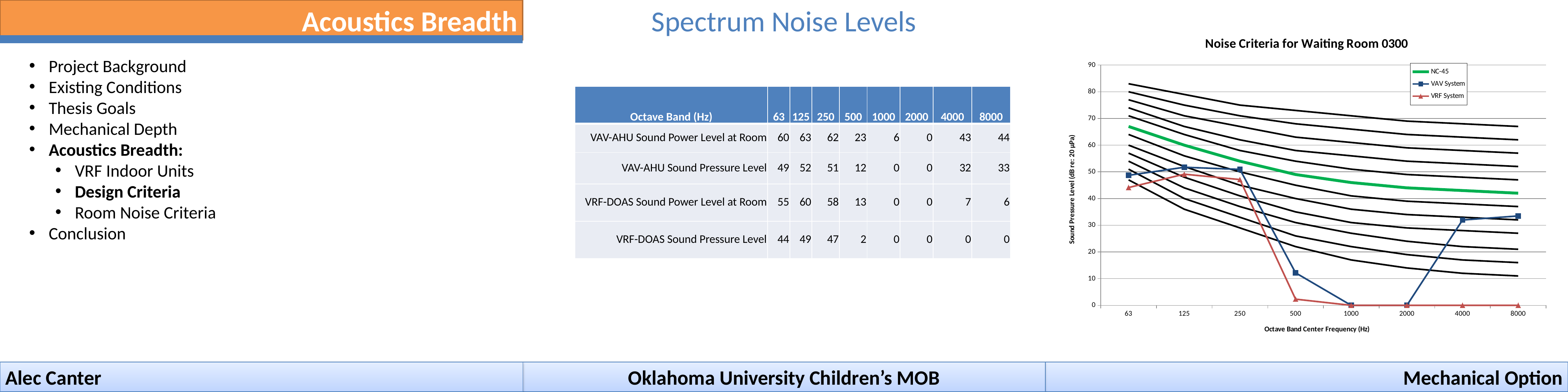

Acoustics Breadth
Spectrum Noise Levels

### Chart: Noise Criteria for Waiting Room 0300

| Category | NC-15  | NC-20  | NC-25  | NC-30  | NC-35  | NC-40  | NC-45  | NC-50  | NC-55  | NC-60  | NC-65  |  | VAV System | VRF System |
|---|---|---|---|---|---|---|---|---|---|---|---|---|---|---|
| 63 | 47.0 | 51.0 | 54.0 | 57.0 | 60.0 | 64.0 | 67.0 | 71.0 | 74.0 | 77.0 | 80.0 | 83.0 | 48.703778247806206 | 44.11609440482686 |
| 125 | 36.0 | 40.0 | 44.0 | 48.0 | 52.0 | 56.0 | 60.0 | 64.0 | 67.0 | 71.0 | 75.0 | 79.0 | 51.72518352318394 | 49.125136149421685 |
| 250 | 29.0 | 33.0 | 37.0 | 41.0 | 45.0 | 50.0 | 54.0 | 58.0 | 62.0 | 67.0 | 71.0 | 75.0 | 50.923145377671595 | 47.11520312611676 |
| 500 | 22.0 | 26.0 | 31.0 | 35.0 | 40.0 | 45.0 | 49.0 | 54.0 | 58.0 | 63.0 | 68.0 | 73.0 | 12.183517842423761 | 2.3190779344817116 |
| 1000 | 17.0 | 22.0 | 27.0 | 31.0 | 36.0 | 41.0 | 46.0 | 51.0 | 56.0 | 61.0 | 66.0 | 71.0 | 0.0 | 0.0 |
| 2000 | 14.0 | 19.0 | 24.0 | 29.0 | 34.0 | 39.0 | 44.0 | 49.0 | 54.0 | 59.0 | 64.0 | 69.0 | 0.0 | 0.0 |
| 4000 | 12.0 | 17.0 | 22.0 | 28.0 | 33.0 | 38.0 | 43.0 | 48.0 | 53.0 | 58.0 | 63.0 | 68.0 | 31.96287466484997 | 0.0 |
| 8000 | 11.0 | 16.0 | 21.0 | 27.0 | 32.0 | 37.0 | 42.0 | 47.0 | 52.0 | 57.0 | 62.0 | 67.0 | 33.47112491373646 | 0.0 |
Project Background
Existing Conditions
Thesis Goals
Mechanical Depth
Acoustics Breadth:
VRF Indoor Units
Design Criteria
Room Noise Criteria
Conclusion

| Octave Band (Hz) | 63 | 125 | 250 | 500 | 1000 | 2000 | 4000 | 8000 |
| --- | --- | --- | --- | --- | --- | --- | --- | --- |
| VAV-AHU Sound Power Level at Room | 60 | 63 | 62 | 23 | 6 | 0 | 43 | 44 |
| VAV-AHU Sound Pressure Level | 49 | 52 | 51 | 12 | 0 | 0 | 32 | 33 |
| VRF-DOAS Sound Power Level at Room | 55 | 60 | 58 | 13 | 0 | 0 | 7 | 6 |
| VRF-DOAS Sound Pressure Level | 44 | 49 | 47 | 2 | 0 | 0 | 0 | 0 |
Alec Canter
Oklahoma University Children’s MOB
Mechanical Option